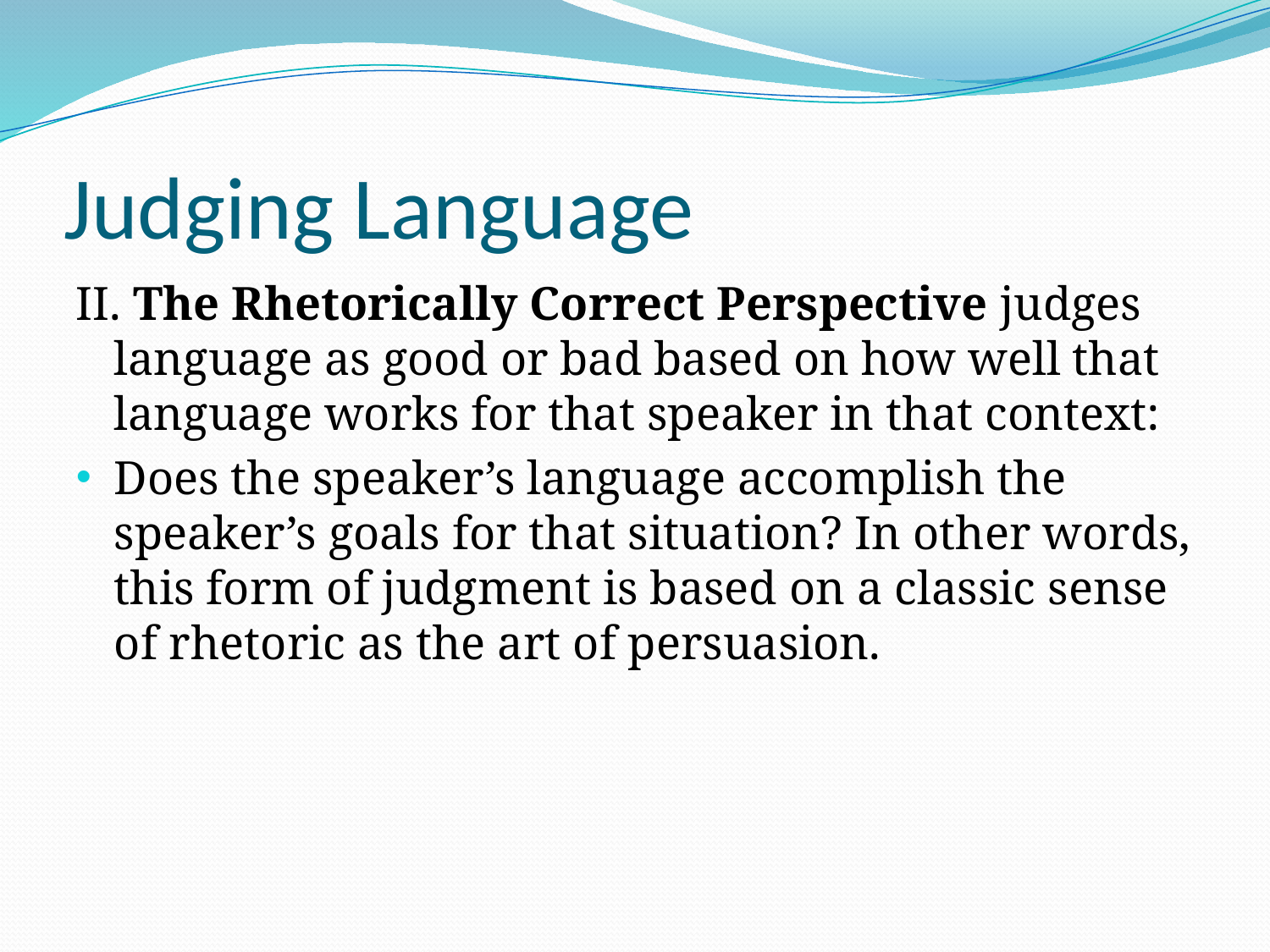

# Judging Language
II. The Rhetorically Correct Perspective judges language as good or bad based on how well that language works for that speaker in that context:
Does the speaker’s language accomplish the speaker’s goals for that situation? In other words, this form of judgment is based on a classic sense of rhetoric as the art of persuasion.